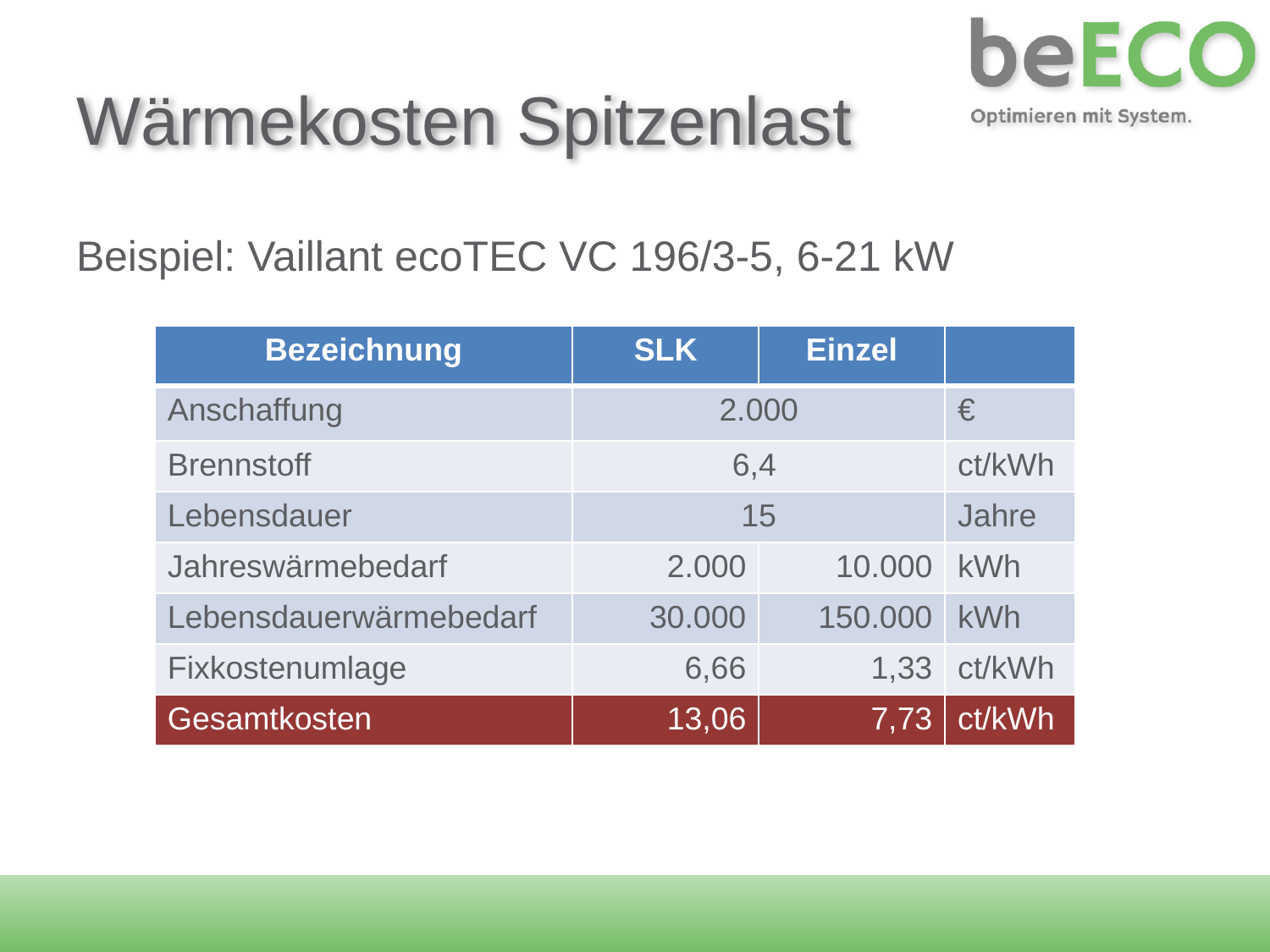

# Wärmekosten Spitzenlast
Beispiel: Vaillant ecoTEC VC 196/3-5, 6-21 kW

| Bezeichnung | SLK | Einzel |  |
| --- | --- | --- | --- |
| Anschaffung | 2.000 |  | € |
| Brennstoff | 6,4 |  | ct/kWh |
| Lebensdauer | 15 |  | Jahre |
| Jahreswärmebedarf | 2.000 | 10.000 | kWh |
| Lebensdauerwärmebedarf | 30.000 | 150.000 | kWh |
| Fixkostenumlage | 6,66 | 1,33 | ct/kWh |
| Gesamtkosten | 13,06 | 7,73 | ct/kWh |